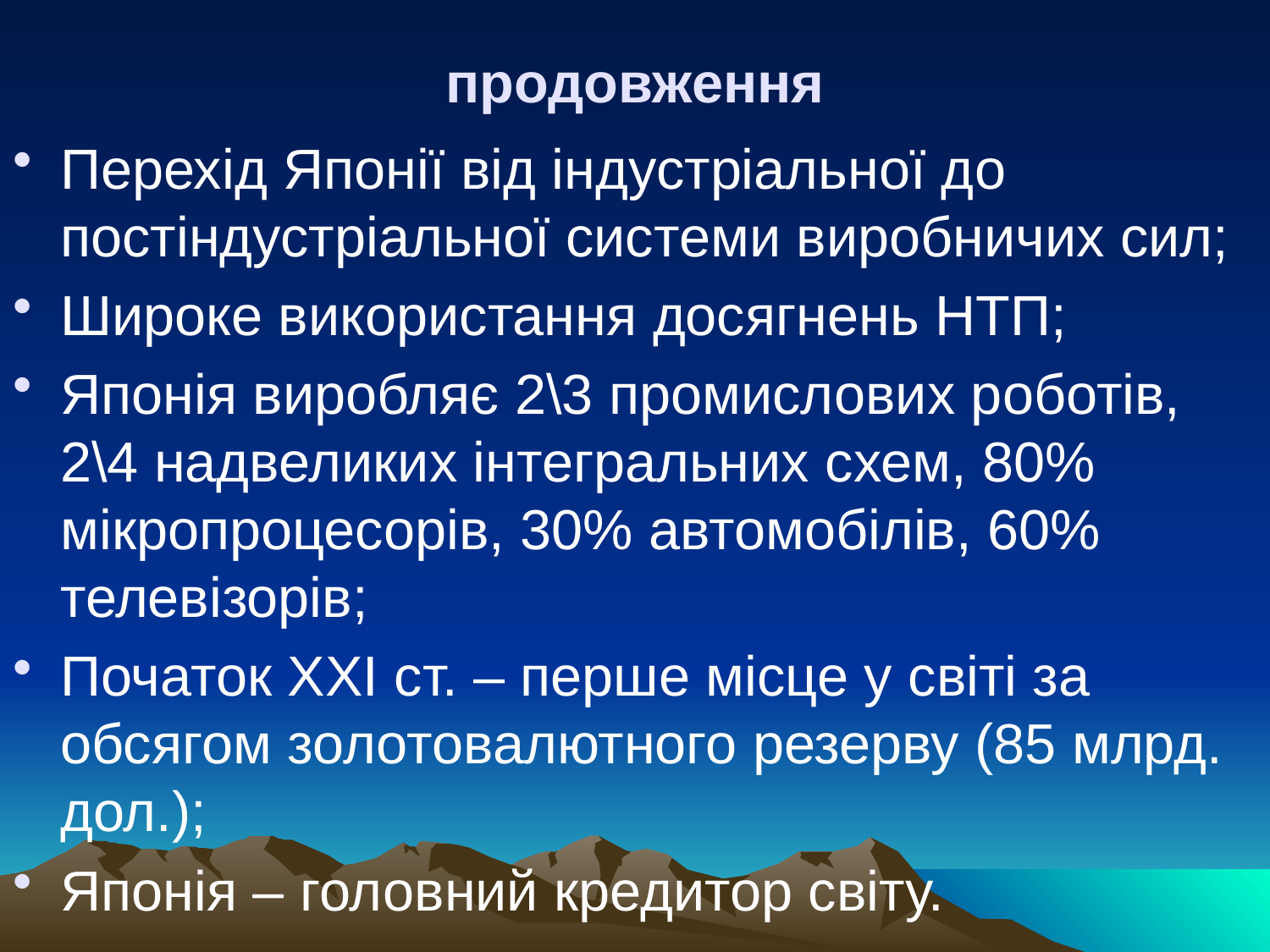

# продовження
Перехід Японії від індустріальної до постіндустріальної системи виробничих сил;
Широке використання досягнень НТП;
Японія виробляє 2\3 промислових роботів, 2\4 надвеликих інтегральних схем, 80% мікропроцесорів, 30% автомобілів, 60% телевізорів;
Початок ХХІ ст. – перше місце у світі за обсягом золотовалютного резерву (85 млрд. дол.);
Японія – головний кредитор світу.